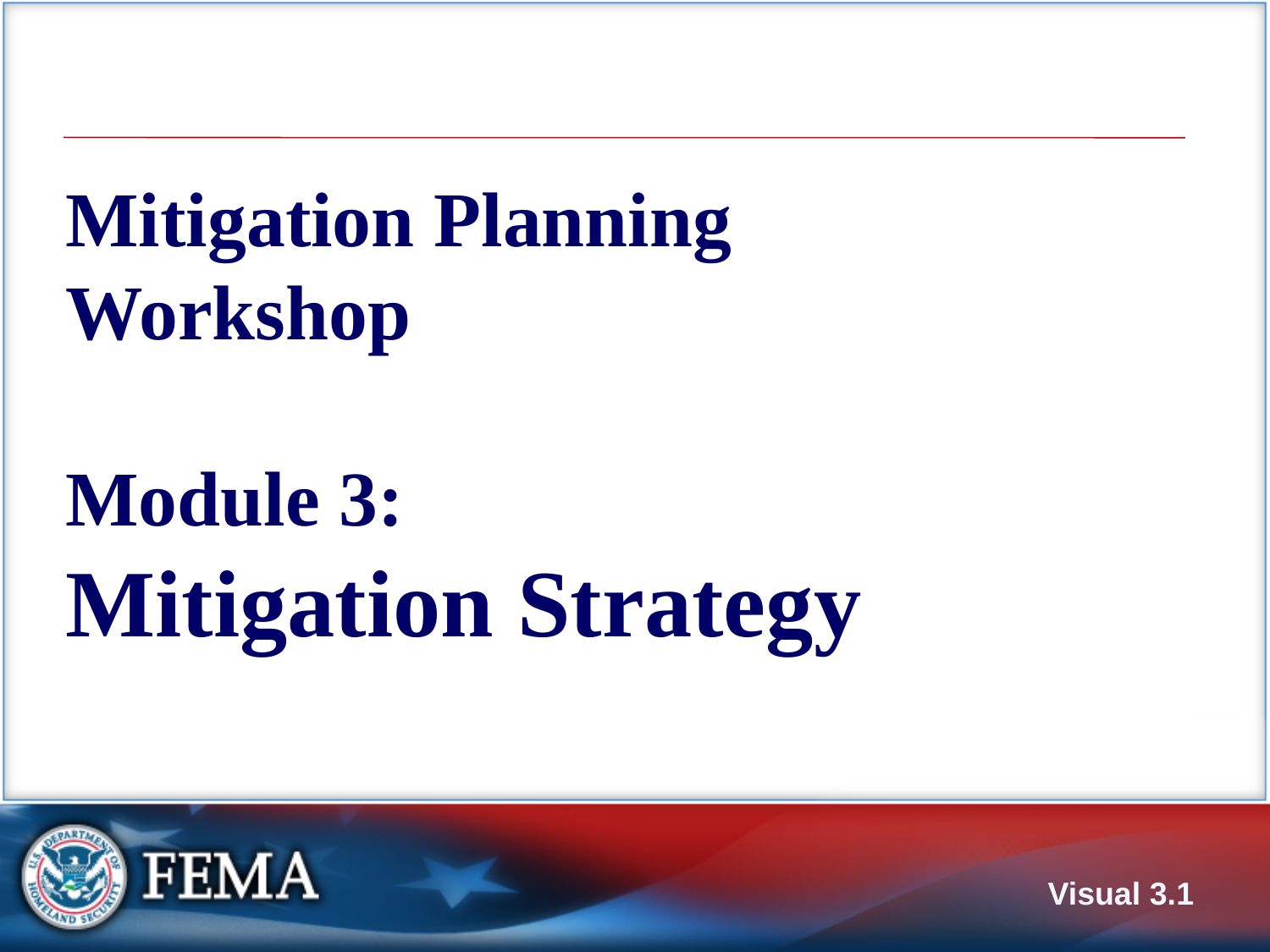

# Mitigation Planning Workshop Module 3: Mitigation Strategy
Visual 3.1